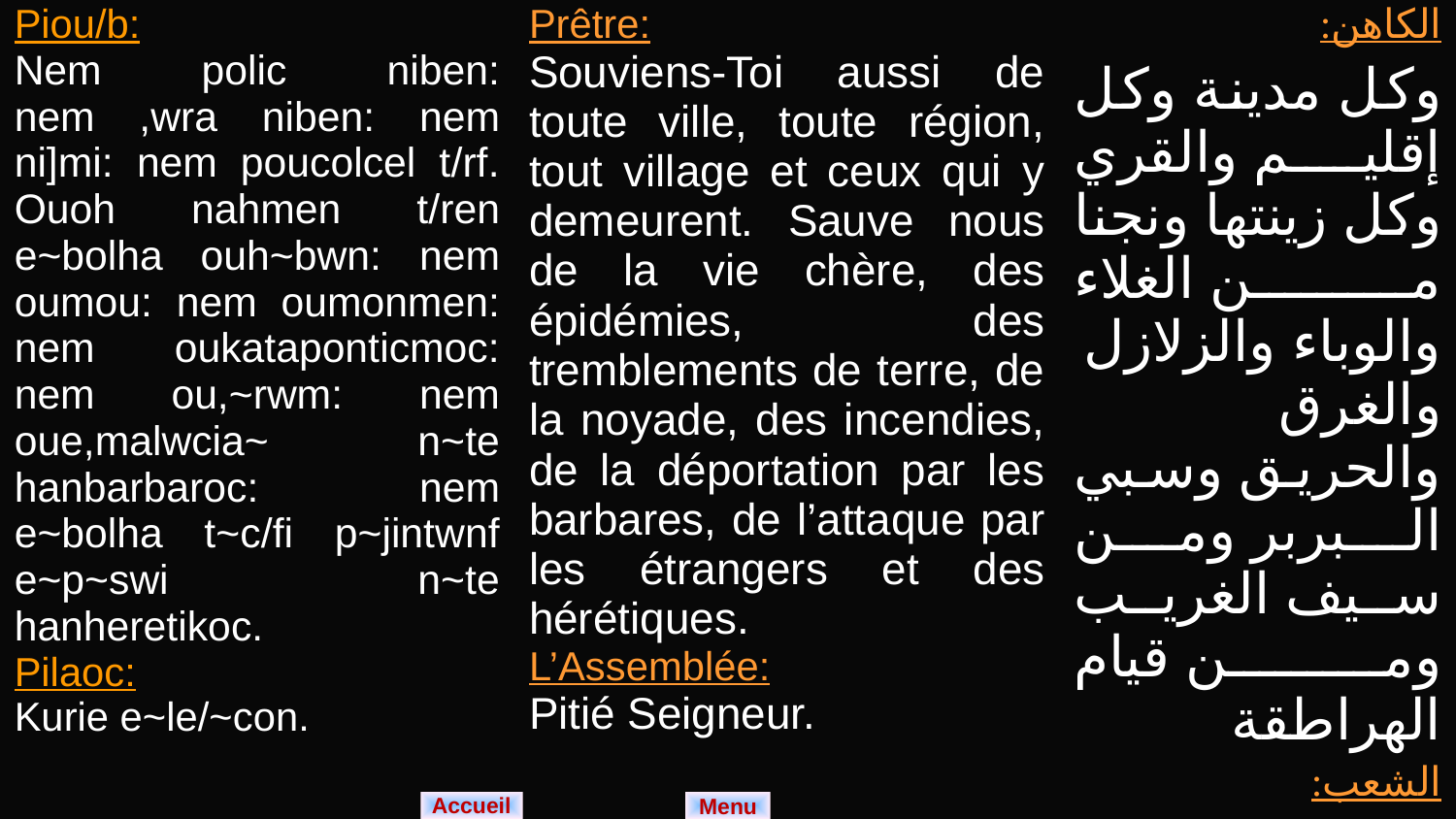

| Piou/b: Nem polic niben: nem ,wra niben: nem ni]mi: nem poucolcel t/rf. Ouoh nahmen t/ren e~bolha ouh~bwn: nem oumou: nem oumonmen: nem oukataponticmoc: nem ou,~rwm: nem oue,malwcia~ n~te hanbarbaroc: nem e~bolha t~c/fi p~jintwnf e~p~swi n~te hanheretikoc. Pilaoc: Kurie e~le/~con. | Prêtre: Souviens-Toi aussi de toute ville, toute région, tout village et ceux qui y demeurent. Sauve nous de la vie chère, des épidémies, des tremblements de terre, de la noyade, des incendies, de la déportation par les barbares, de l’attaque par les étrangers et des hérétiques. L’Assemblée: Pitié Seigneur. | الكاهن: وكل مدينة وكل إقليم والقري وكل زينتها ونجنا من الغلاء والوباء والزلازل والغرق والحريق وسبي البربر ومن سيف الغريب ومن قيام الهراطقة الشعب: يا ربُ ارحم. |
| --- | --- | --- |
Menu